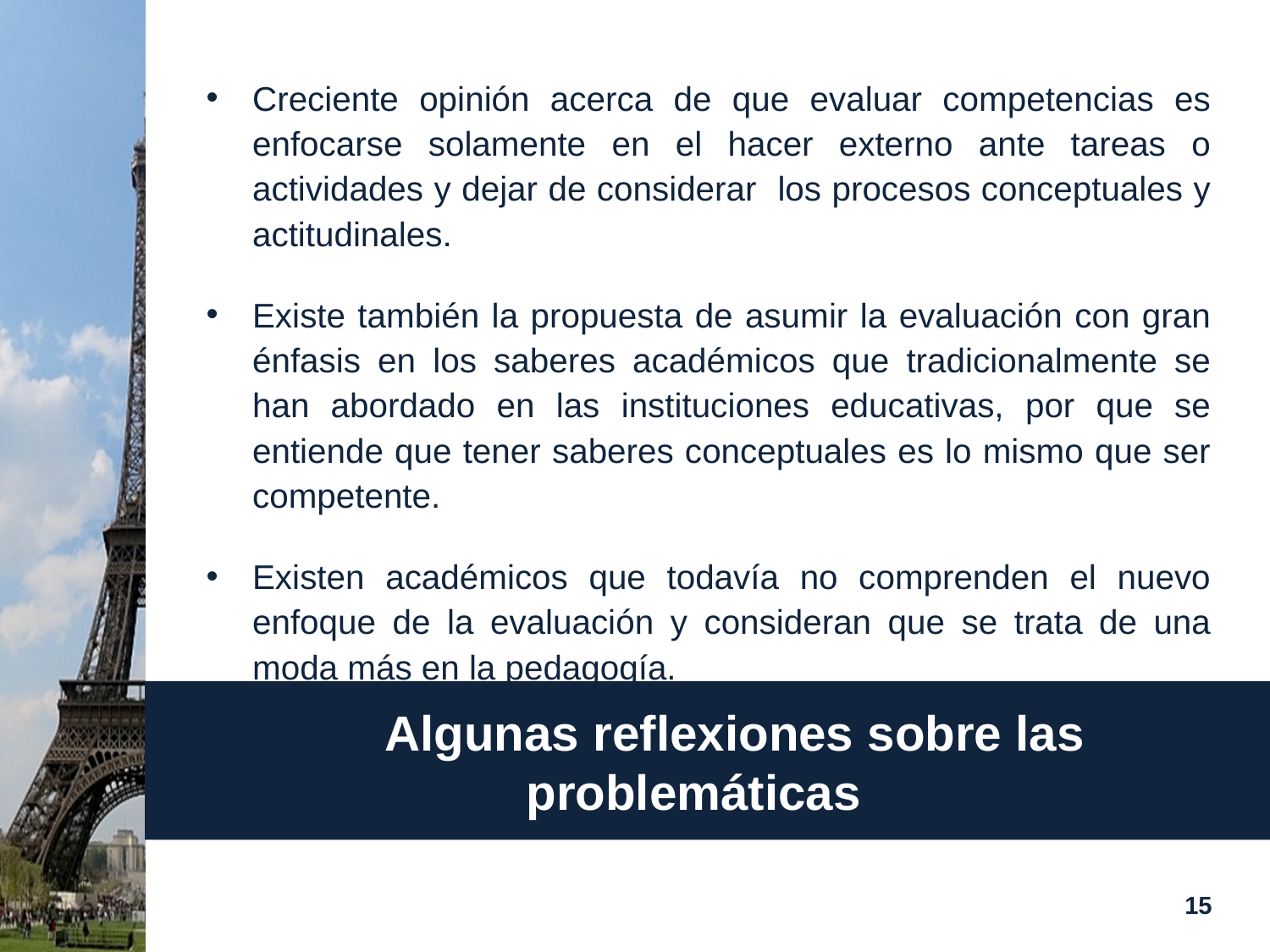

Creciente opinión acerca de que evaluar competencias es enfocarse solamente en el hacer externo ante tareas o actividades y dejar de considerar  los procesos conceptuales y actitudinales.

Existe también la propuesta de asumir la evaluación con gran énfasis en los saberes académicos que tradicionalmente se han abordado en las instituciones educativas, por que se entiende que tener saberes conceptuales es lo mismo que ser competente.

Existen académicos que todavía no comprenden el nuevo enfoque de la evaluación y consideran que se trata de una moda más en la pedagogía.

    Algunas reflexiones sobre las problemáticas
15